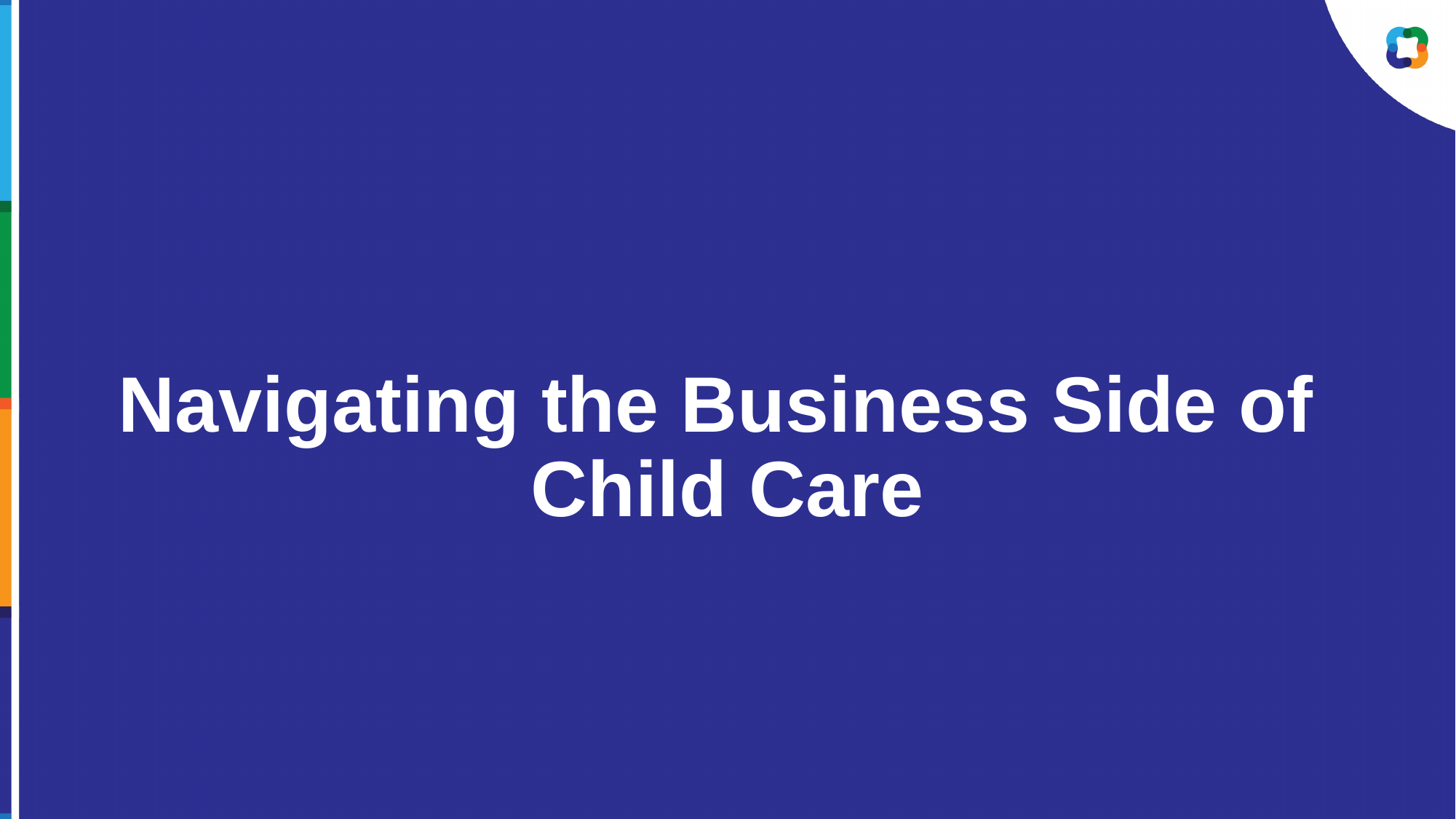

# Navigating the Business Side of Child Care